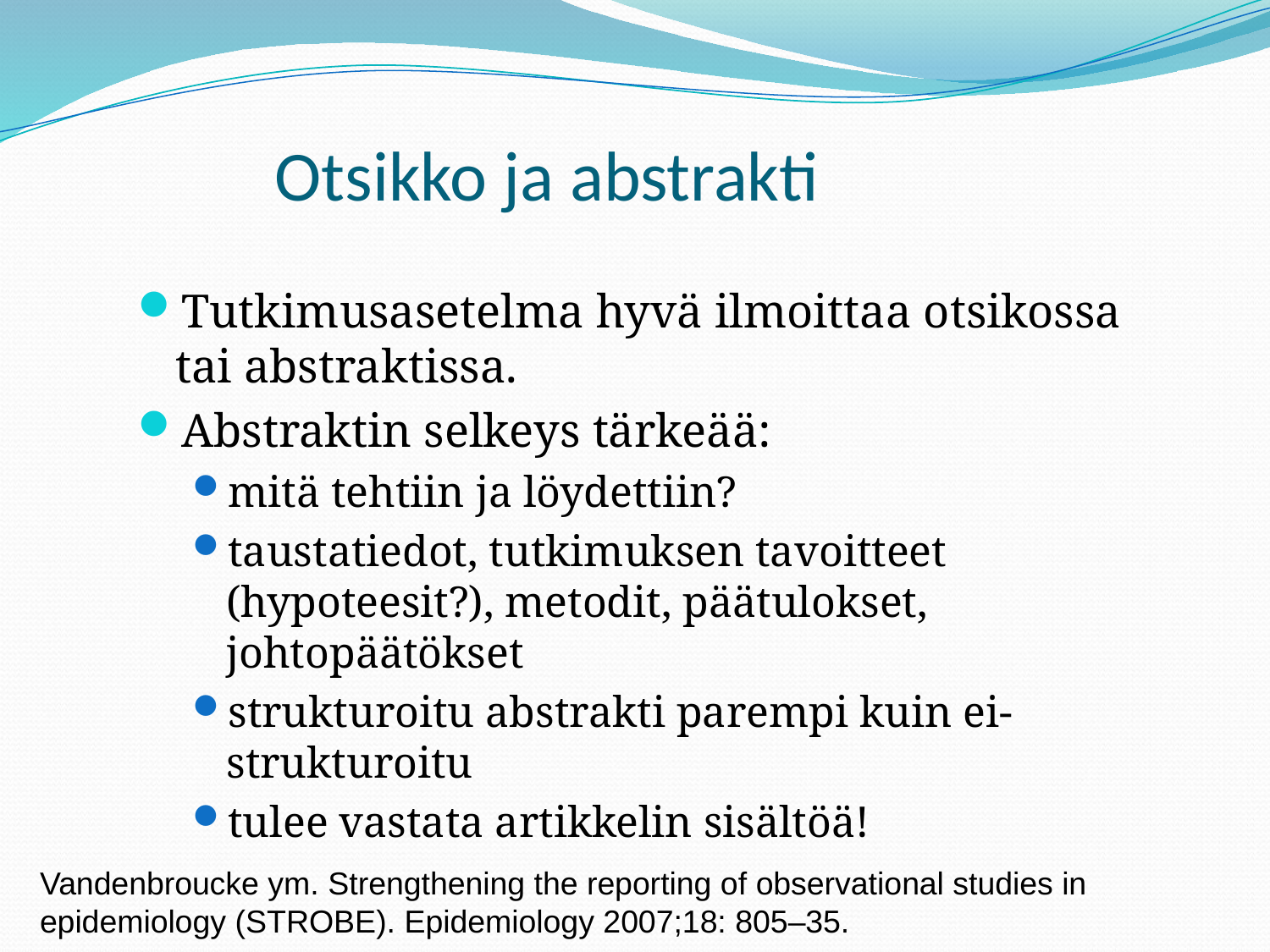

Otsikko ja abstrakti
Tutkimusasetelma hyvä ilmoittaa otsikossa tai abstraktissa.
Abstraktin selkeys tärkeää:
mitä tehtiin ja löydettiin?
taustatiedot, tutkimuksen tavoitteet (hypoteesit?), metodit, päätulokset, johtopäätökset
strukturoitu abstrakti parempi kuin ei-strukturoitu
tulee vastata artikkelin sisältöä!
Vandenbroucke ym. Strengthening the reporting of observational studies in epidemiology (STROBE). Epidemiology 2007;18: 805–35.